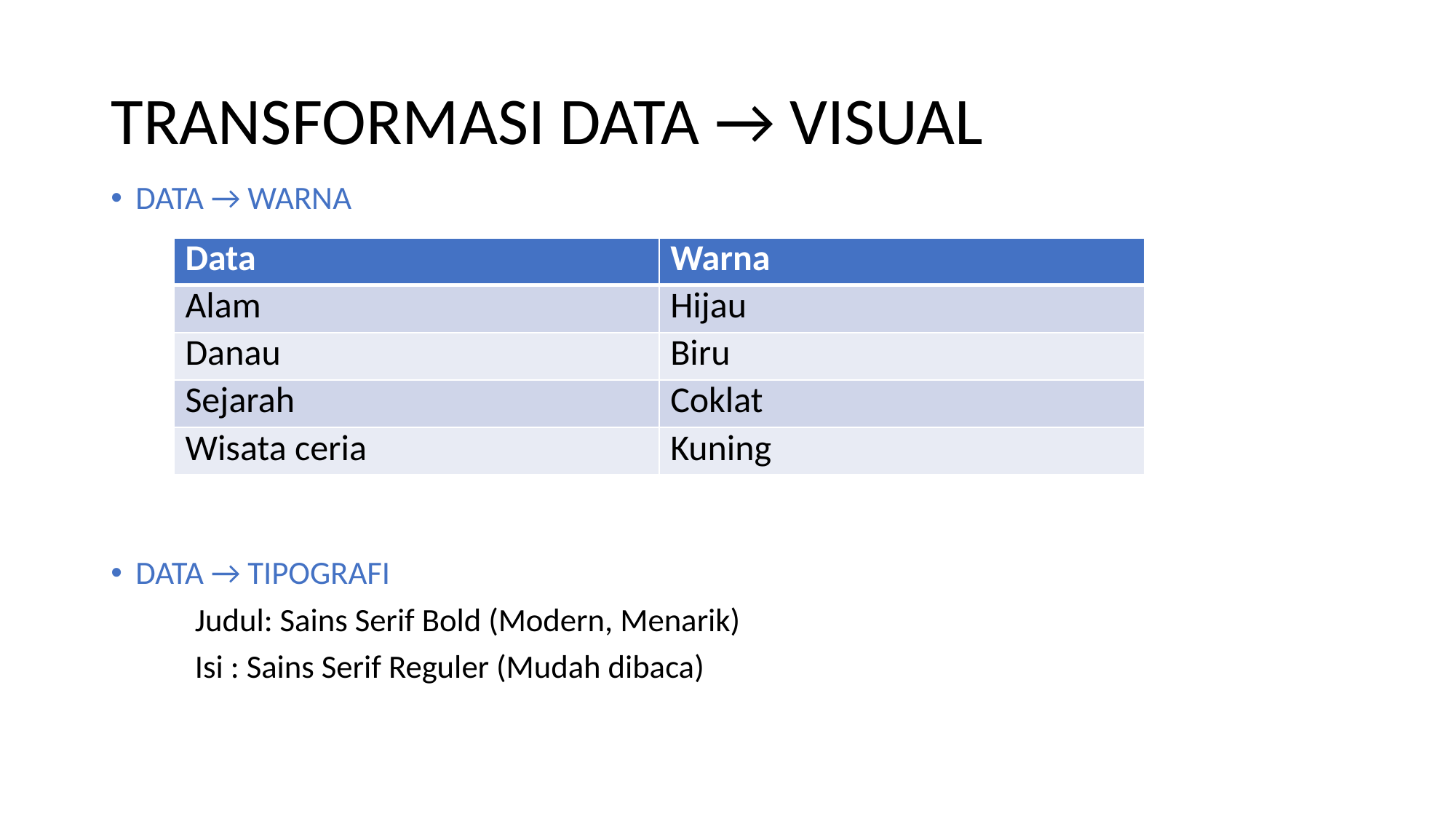

# TRANSFORMASI DATA → VISUAL
DATA → WARNA

DATA → TIPOGRAFI
	Judul: Sains Serif Bold (Modern, Menarik)
	Isi : Sains Serif Reguler (Mudah dibaca)

| Data | Warna |
| --- | --- |
| Alam | Hijau |
| Danau | Biru |
| Sejarah | Coklat |
| Wisata ceria | Kuning |